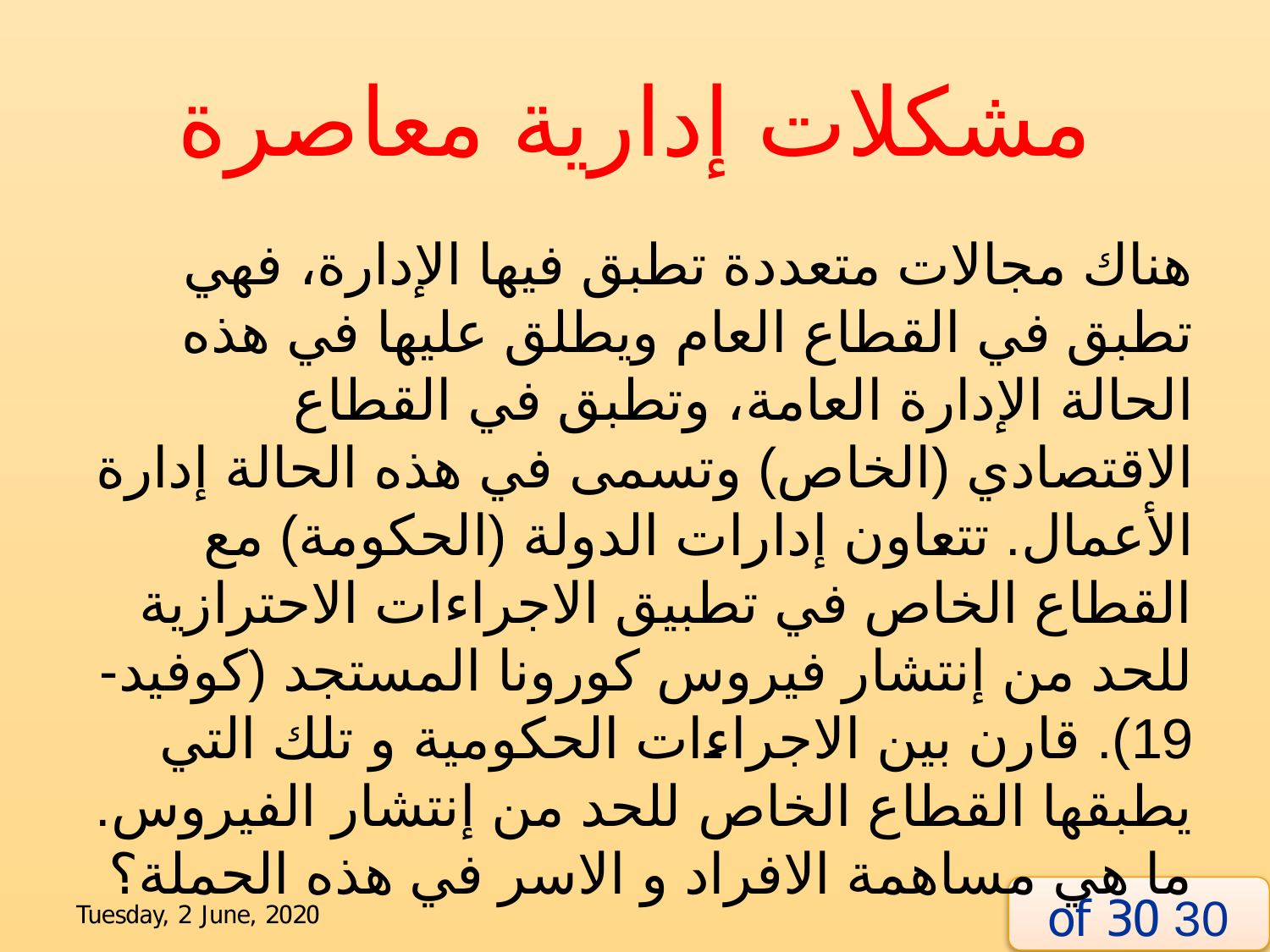

# مشكلات إدارية معاصرة
هناك مجالات متعددة تطبق فيها الإدارة، فهي تطبق في القطاع العام ويطلق عليها في هذه الحالة الإدارة العامة، وتطبق في القطاع الاقتصادي (الخاص) وتسمى في هذه الحالة إدارة الأعمال. تتعاون إدارات الدولة (الحكومة) مع القطاع الخاص في تطبيق الاجراءات الاحترازية للحد من إنتشار فيروس كورونا المستجد (كوفيد-19). قارن بين الاجراءات الحكومية و تلك التي يطبقها القطاع الخاص للحد من إنتشار الفيروس. ما هي مساهمة الافراد و الاسر في هذه الحملة؟
Tuesday, 2 June, 2020